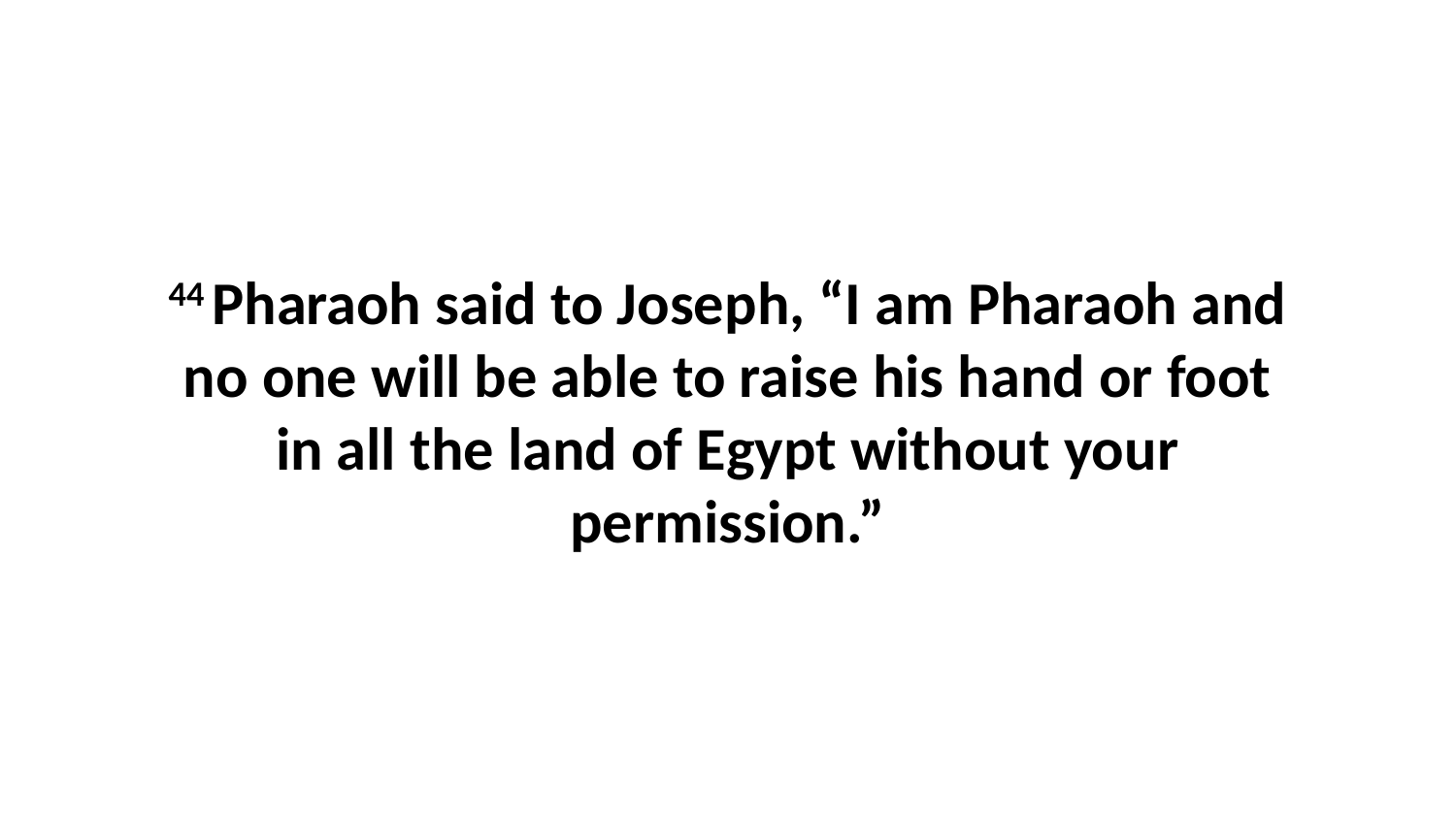

44 Pharaoh said to Joseph, “I am Pharaoh and no one will be able to raise his hand or foot in all the land of Egypt without your permission.”